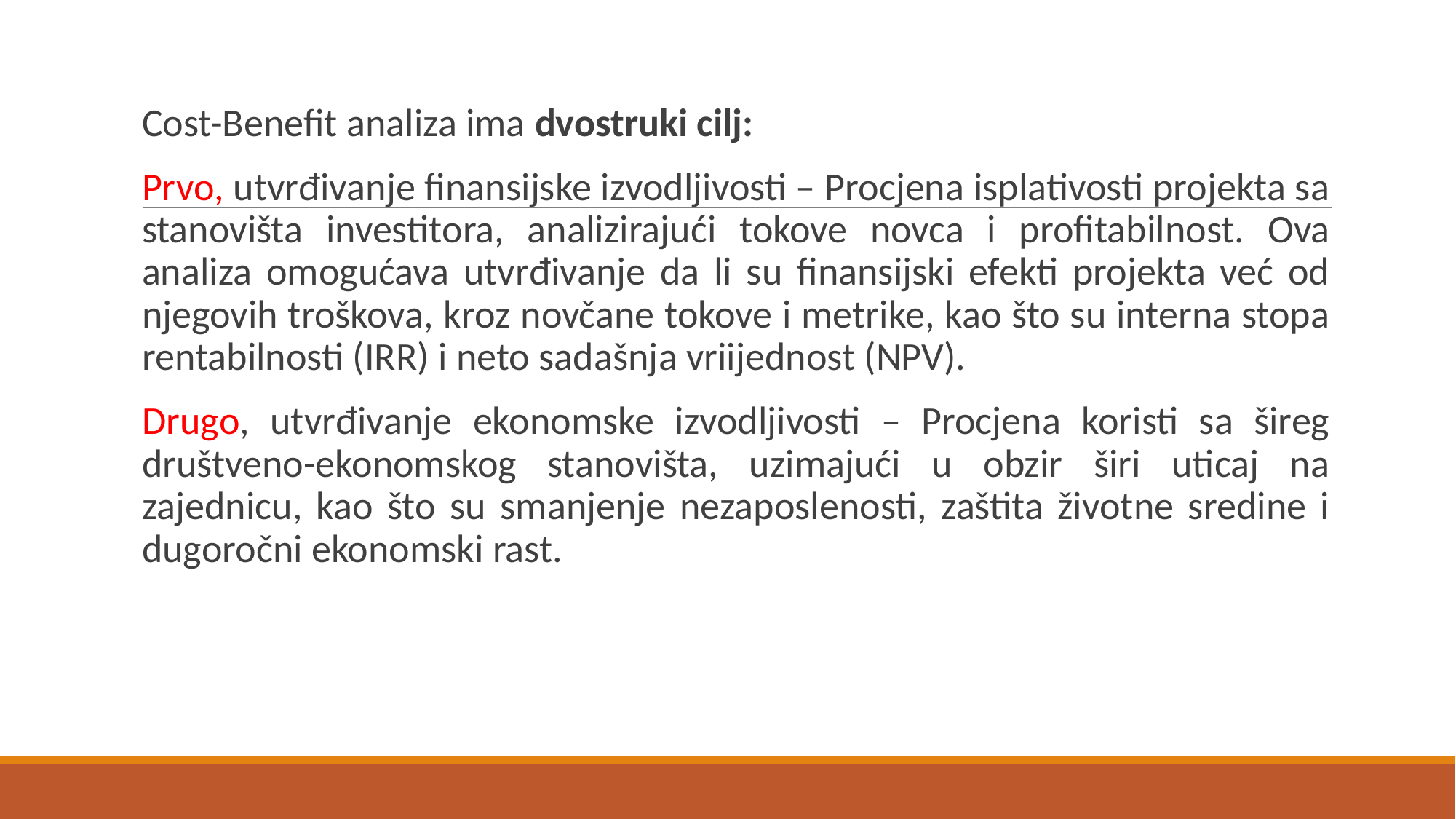

Cost-Benefit analiza ima dvostruki cilj:
Prvo, utvrđivanje finansijske izvodljivosti – Procjena isplativosti projekta sa stanovišta investitora, analizirajući tokove novca i profitabilnost. Ova analiza omogućava utvrđivanje da li su finansijski efekti projekta već od njegovih troškova, kroz novčane tokove i metrike, kao što su interna stopa rentabilnosti (IRR) i neto sadašnja vriijednost (NPV).
Drugo, utvrđivanje ekonomske izvodljivosti – Procjena koristi sa šireg društveno-ekonomskog stanovišta, uzimajući u obzir širi uticaj na zajednicu, kao što su smanjenje nezaposlenosti, zaštita životne sredine i dugoročni ekonomski rast.